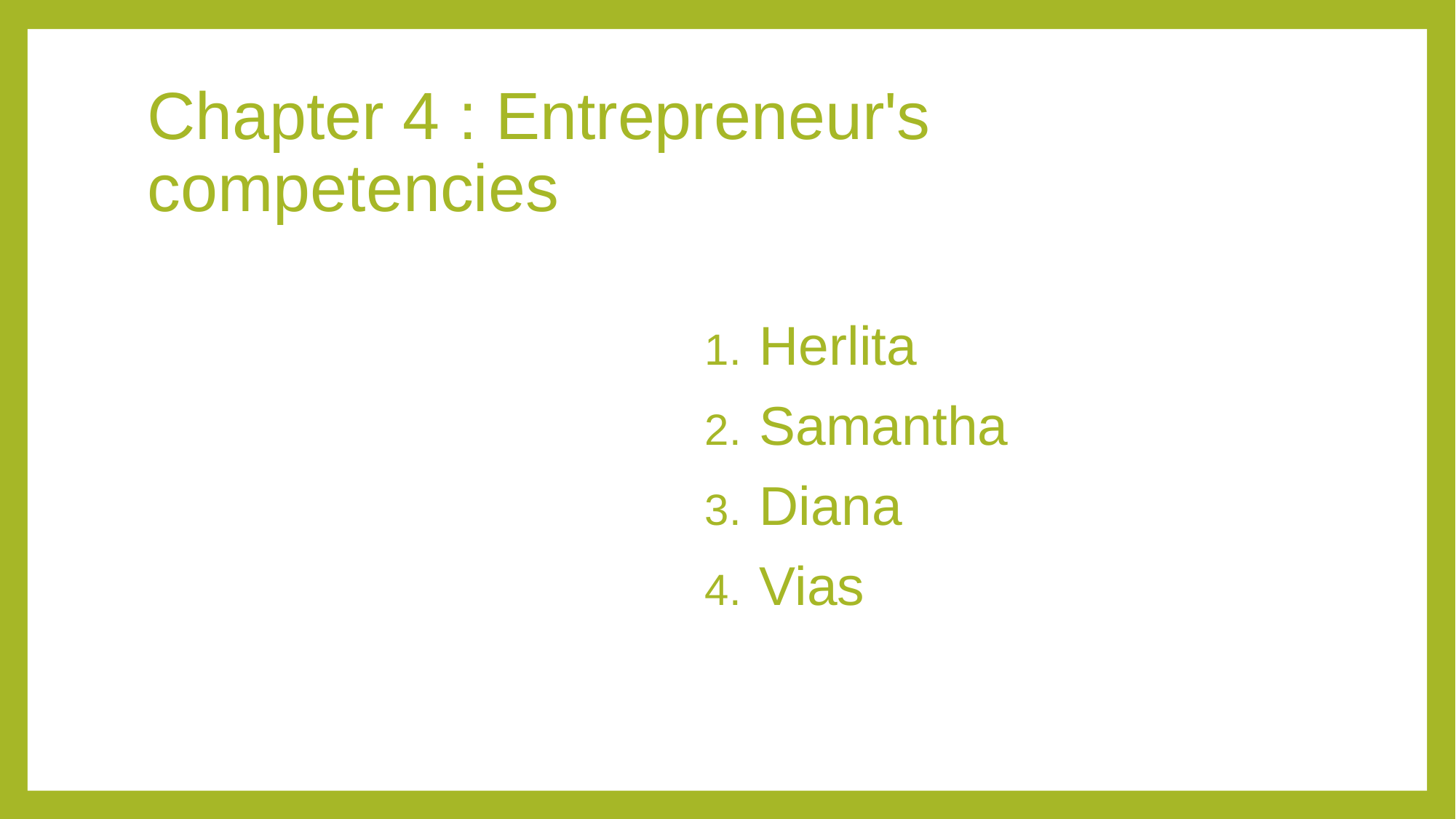

# Chapter 4 : Entrepreneur's competencies
Herlita
Samantha
Diana
Vias